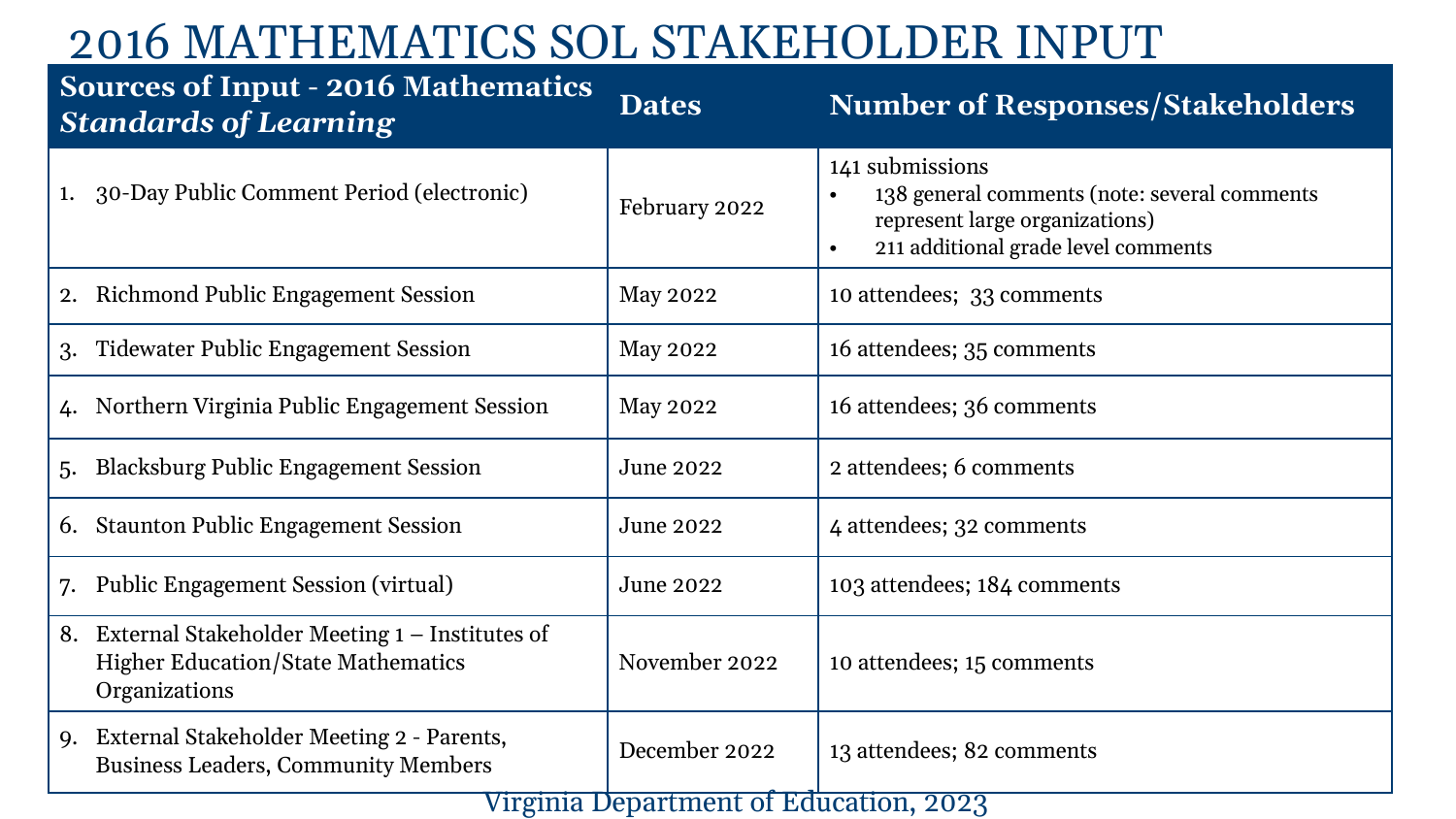

# 2016 Mathematics SOL Stakeholder Input
| Sources of Input - 2016 Mathematics Standards of Learning | Dates | Number of Responses/Stakeholders |
| --- | --- | --- |
| 30-Day Public Comment Period (electronic) | February 2022 | 141 submissions 138 general comments (note: several comments represent large organizations) 211 additional grade level comments |
| Richmond Public Engagement Session | May 2022 | 10 attendees;  33 comments |
| Tidewater Public Engagement Session | May 2022 | 16 attendees; 35 comments |
| Northern Virginia Public Engagement Session | May 2022 | 16 attendees; 36 comments |
| Blacksburg Public Engagement Session | June 2022 | 2 attendees; 6 comments |
| Staunton Public Engagement Session | June 2022 | 4 attendees; 32 comments |
| Public Engagement Session (virtual) | June 2022 | 103 attendees; 184 comments |
| External Stakeholder Meeting 1 – Institutes of Higher Education/State Mathematics Organizations | November 2022 | 10 attendees; 15 comments |
| External Stakeholder Meeting 2 - Parents, Business Leaders, Community Members | December 2022 | 13 attendees; 82 comments |
Virginia Department of Education, 2023